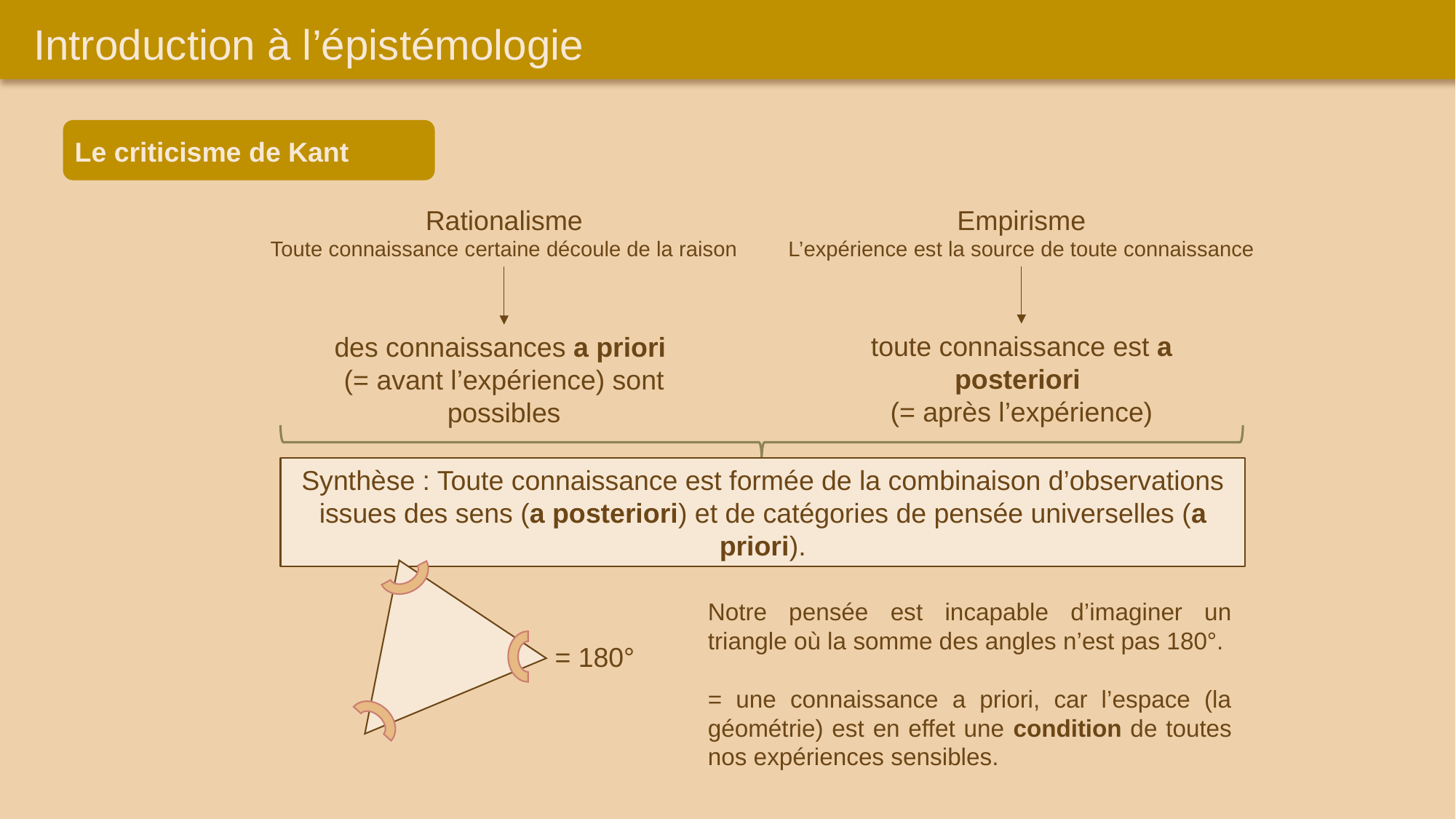

Introduction à l’épistémologie

Le criticisme de Kant
Rationalisme
Toute connaissance certaine découle de la raison
Empirisme
L’expérience est la source de toute connaissance
toute connaissance est a posteriori
(= après l’expérience)
des connaissances a priori
(= avant l’expérience) sont possibles
Synthèse : Toute connaissance est formée de la combinaison d’observations issues des sens (a posteriori) et de catégories de pensée universelles (a priori).

Notre pensée est incapable d’imaginer un triangle où la somme des angles n’est pas 180°.

= une connaissance a priori, car l’espace (la géométrie) est en effet une condition de toutes nos expériences sensibles.
= 180°